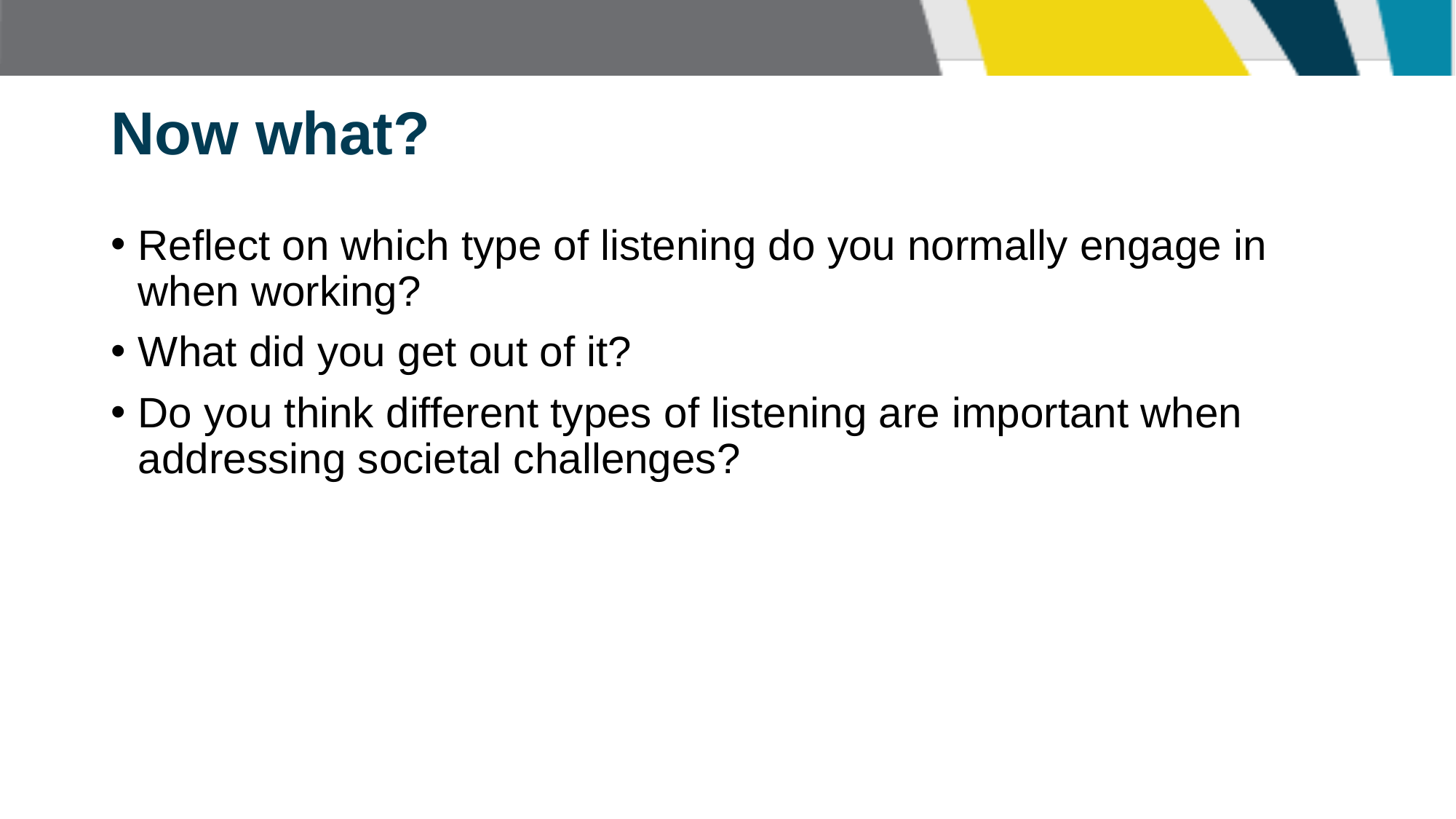

# Now what?
Reflect on which type of listening do you normally engage in when working?
What did you get out of it?
Do you think different types of listening are important when addressing societal challenges?